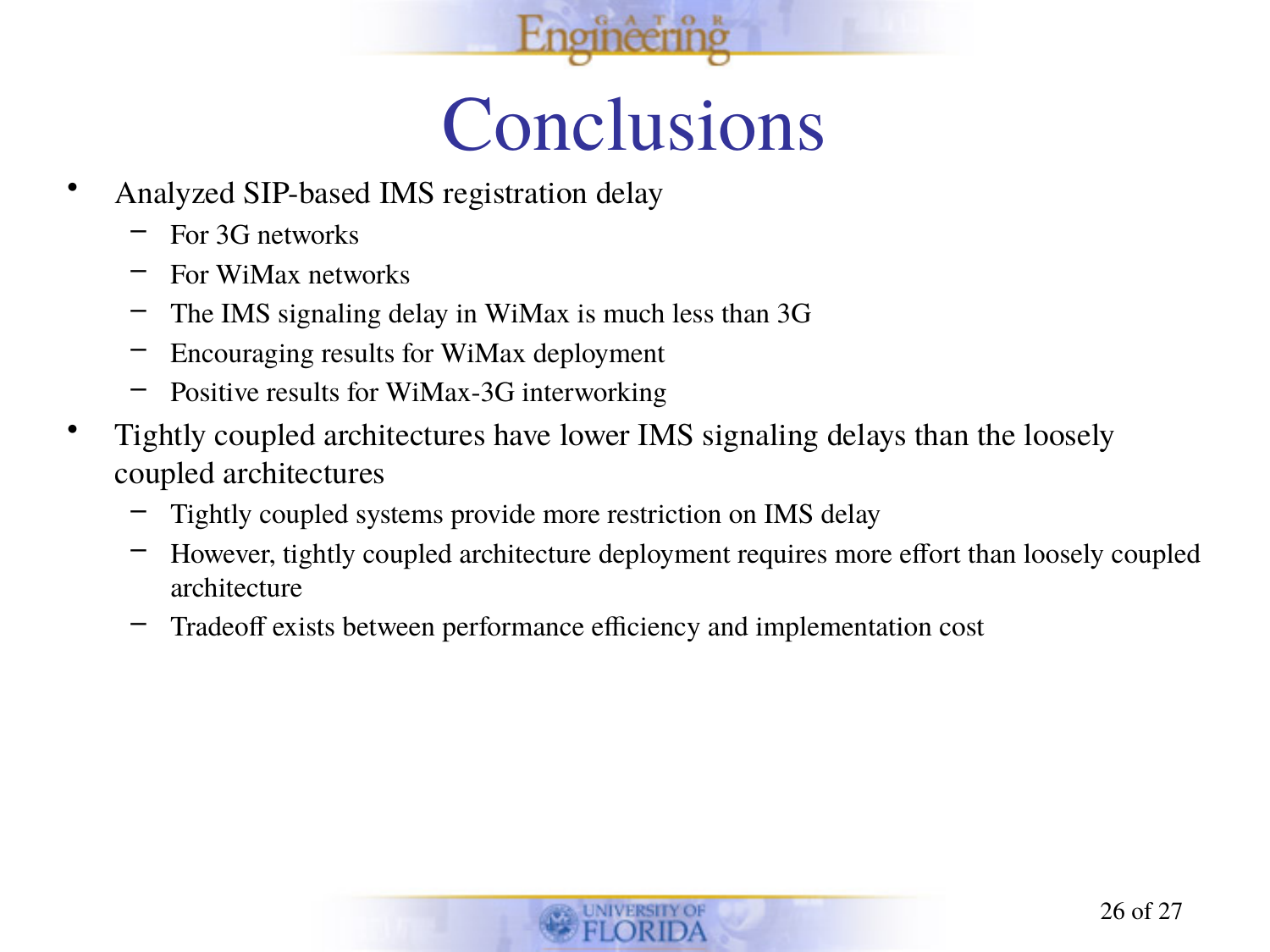

# Conclusions
Analyzed SIP-based IMS registration delay
For 3G networks
For WiMax networks
The IMS signaling delay in WiMax is much less than 3G
Encouraging results for WiMax deployment
Positive results for WiMax-3G interworking
Tightly coupled architectures have lower IMS signaling delays than the loosely coupled architectures
Tightly coupled systems provide more restriction on IMS delay
However, tightly coupled architecture deployment requires more effort than loosely coupled architecture
Tradeoff exists between performance efficiency and implementation cost